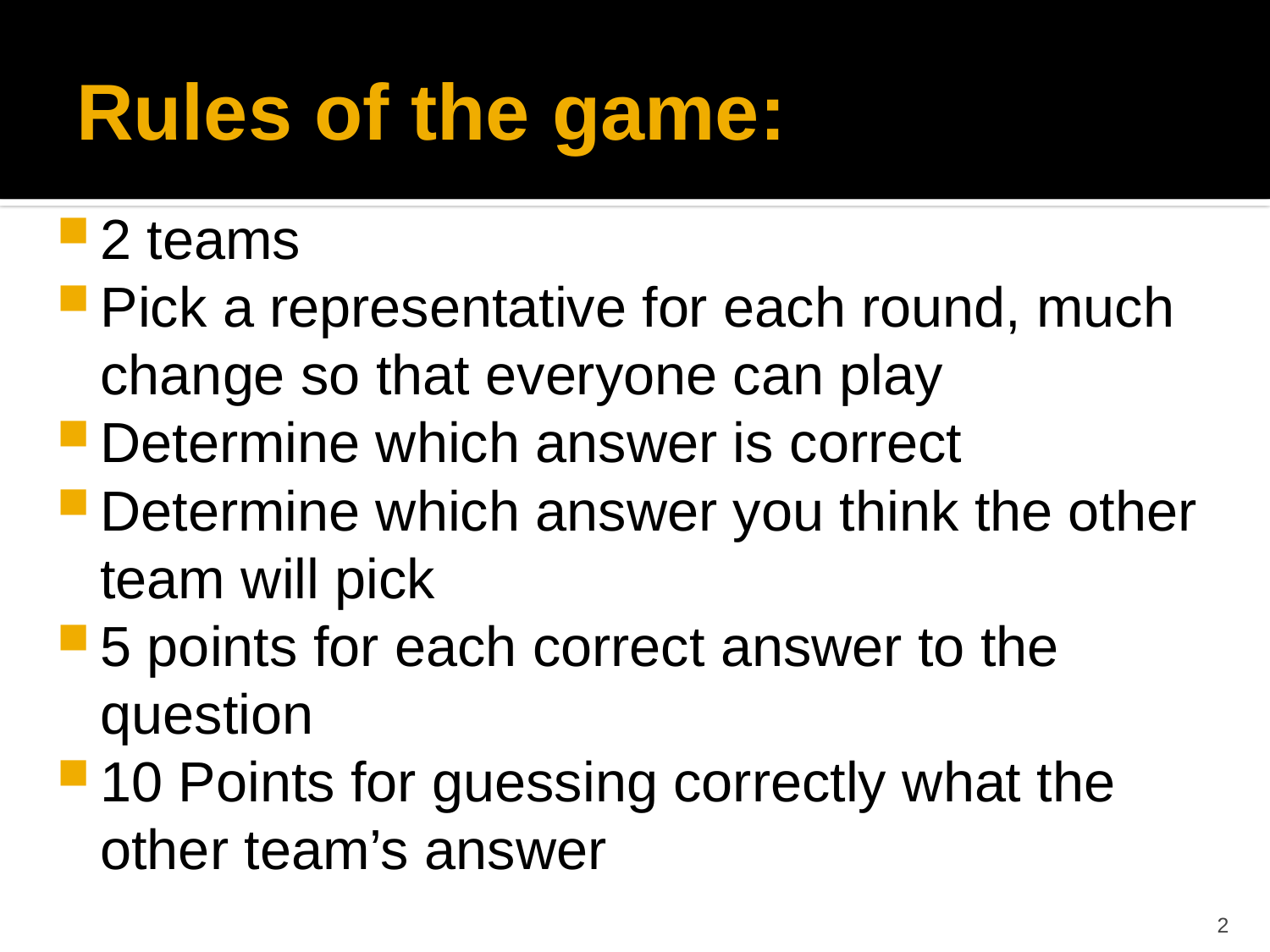

# Rules of the game:
2 teams
Pick a representative for each round, much change so that everyone can play
Determine which answer is correct
Determine which answer you think the other team will pick
5 points for each correct answer to the question
10 Points for guessing correctly what the other team’s answer
2